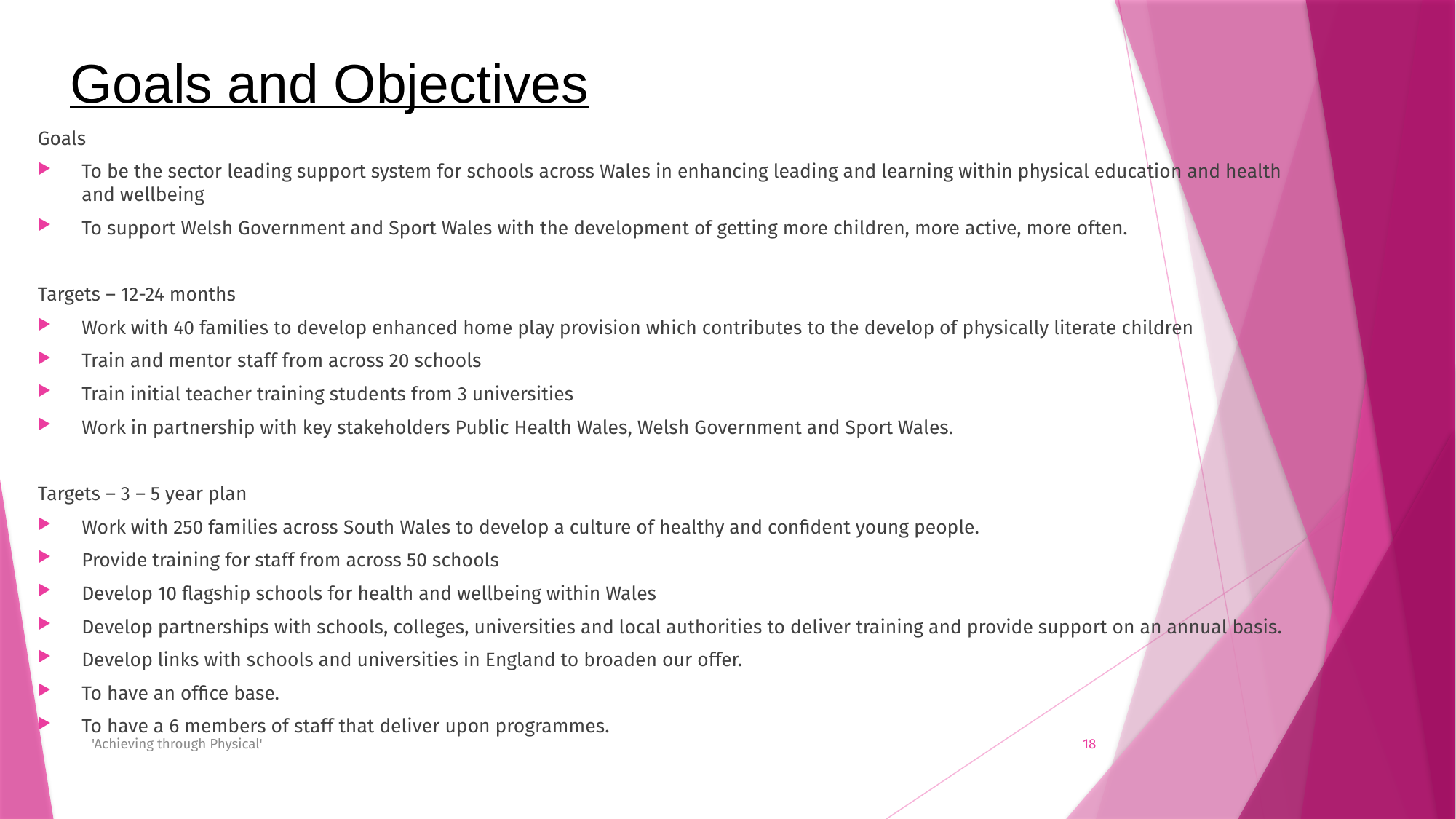

# Goals and Objectives
Goals
To be the sector leading support system for schools across Wales in enhancing leading and learning within physical education and health and wellbeing
To support Welsh Government and Sport Wales with the development of getting more children, more active, more often.

Targets – 12-24 months
Work with 40 families to develop enhanced home play provision which contributes to the develop of physically literate children
Train and mentor staff from across 20 schools
Train initial teacher training students from 3 universities
Work in partnership with key stakeholders Public Health Wales, Welsh Government and Sport Wales.

Targets – 3 – 5 year plan
Work with 250 families across South Wales to develop a culture of healthy and confident young people.
Provide training for staff from across 50 schools
Develop 10 flagship schools for health and wellbeing within Wales
Develop partnerships with schools, colleges, universities and local authorities to deliver training and provide support on an annual basis.
Develop links with schools and universities in England to broaden our offer.
To have an office base.
To have a 6 members of staff that deliver upon programmes.

'Achieving through Physical'
18